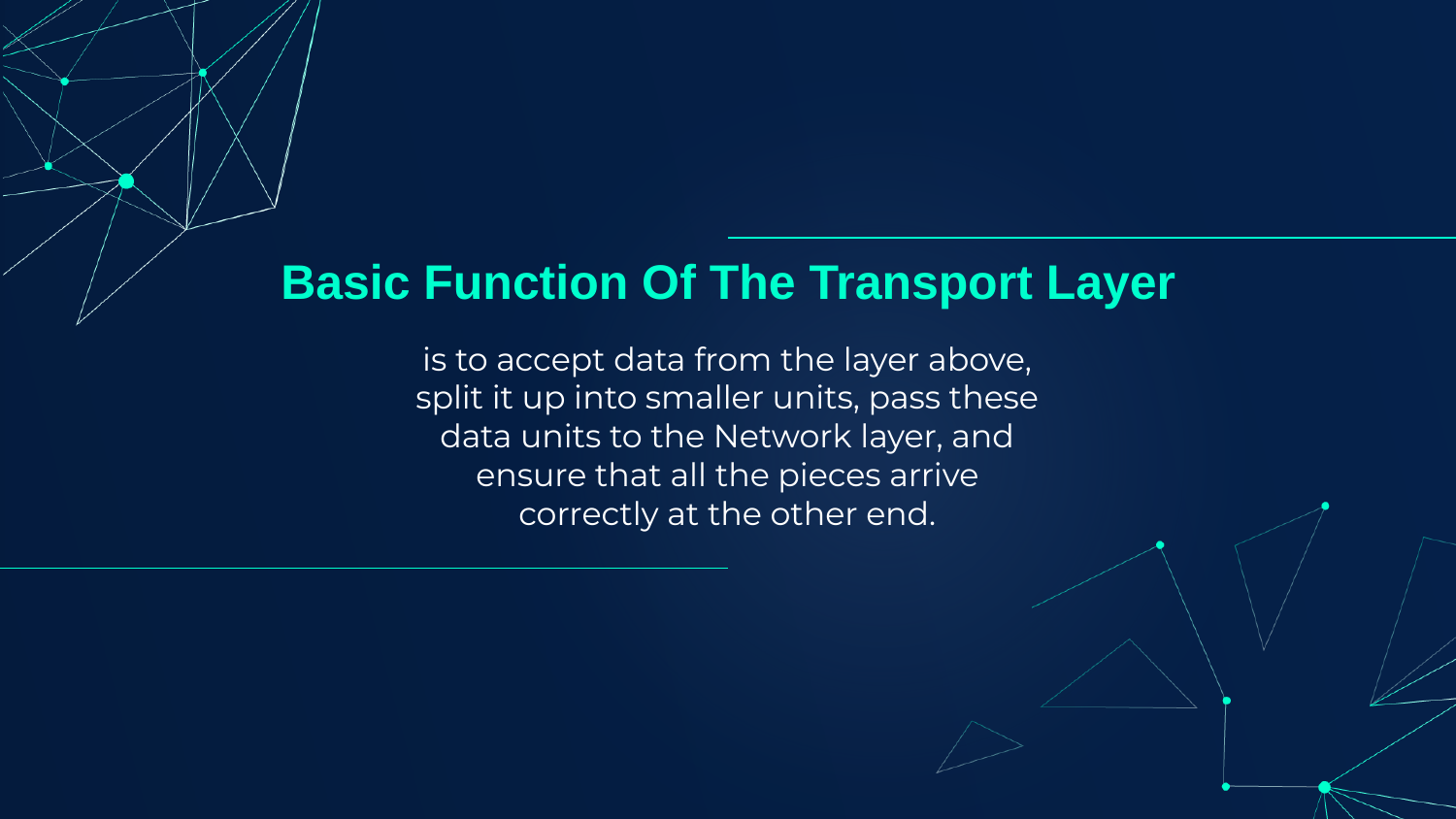

# Basic Function Of The Transport Layer
is to accept data from the layer above, split it up into smaller units, pass these data units to the Network layer, and ensure that all the pieces arrive correctly at the other end.